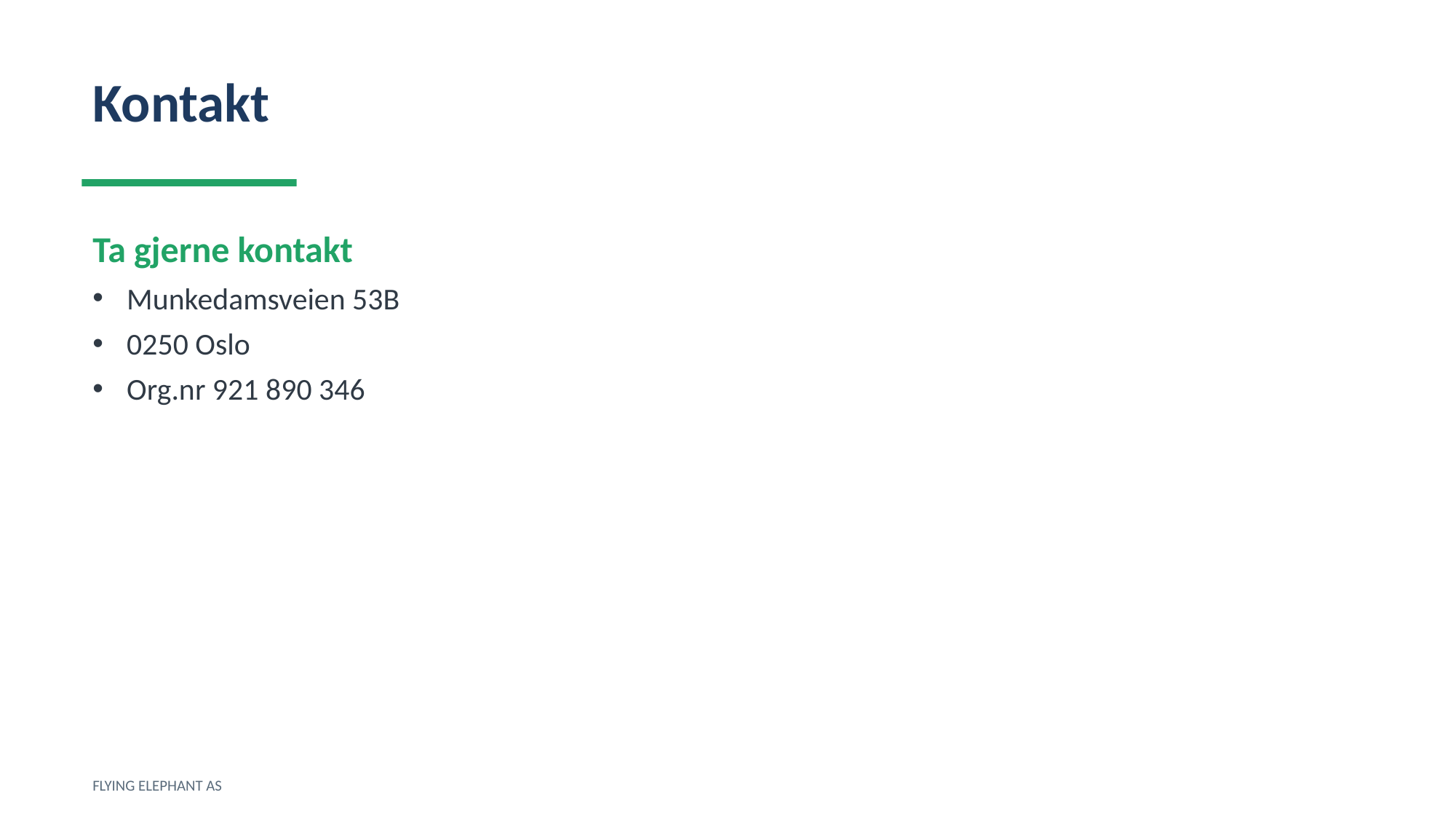

Kontakt

Ta gjerne kontakt
Munkedamsveien 53B
0250 Oslo
Org.nr 921 890 346
FLYING ELEPHANT AS